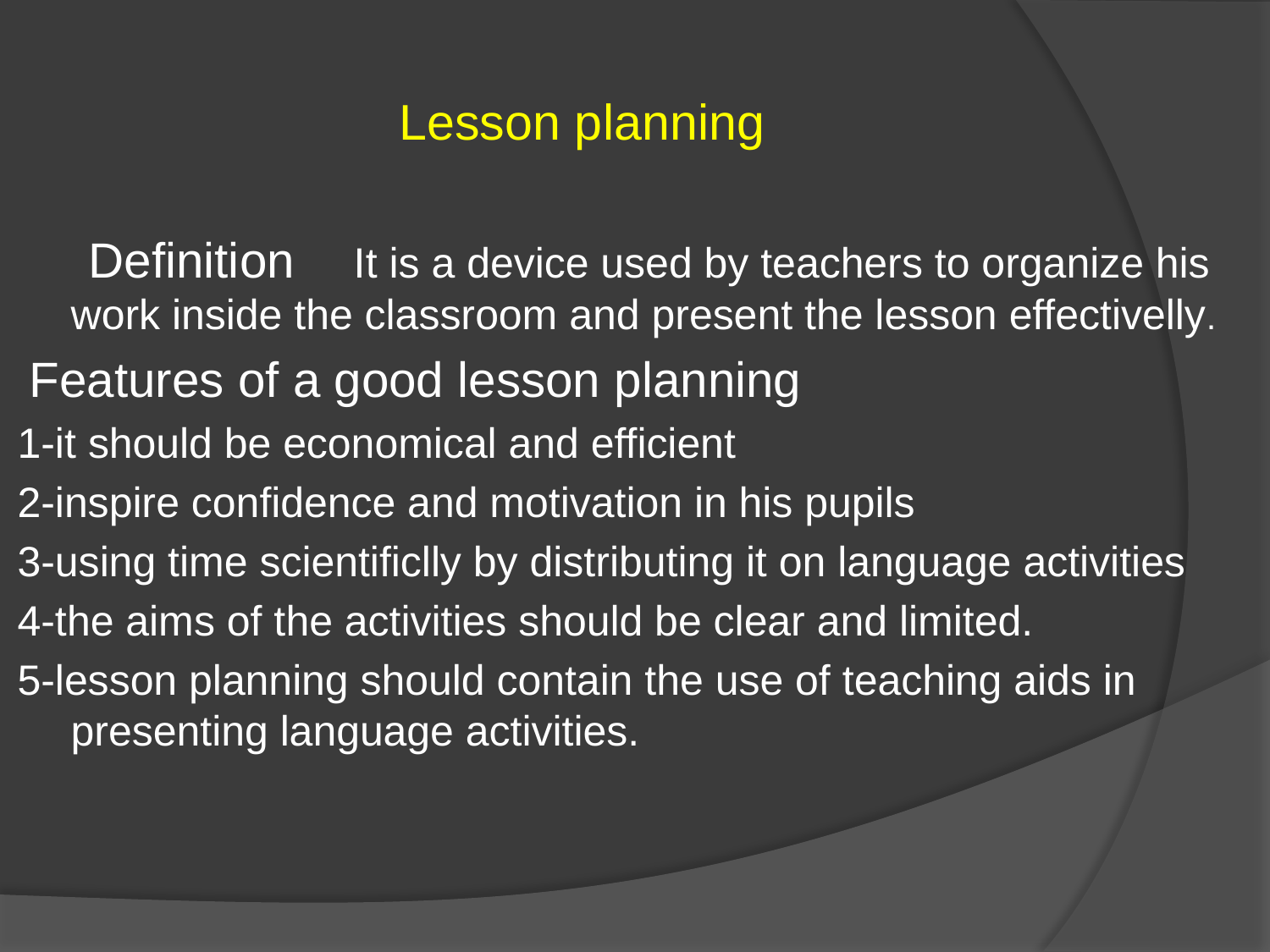

# Lesson planning
      Definition     It is a device used by teachers to organize his work inside the classroom and present the lesson effectivelly.
 Features of a good lesson planning
1-it should be economical and efficient
2-inspire confidence and motivation in his pupils
3-using time scientificlly by distributing it on language activities
4-the aims of the activities should be clear and limited.
5-lesson planning should contain the use of teaching aids in presenting language activities.